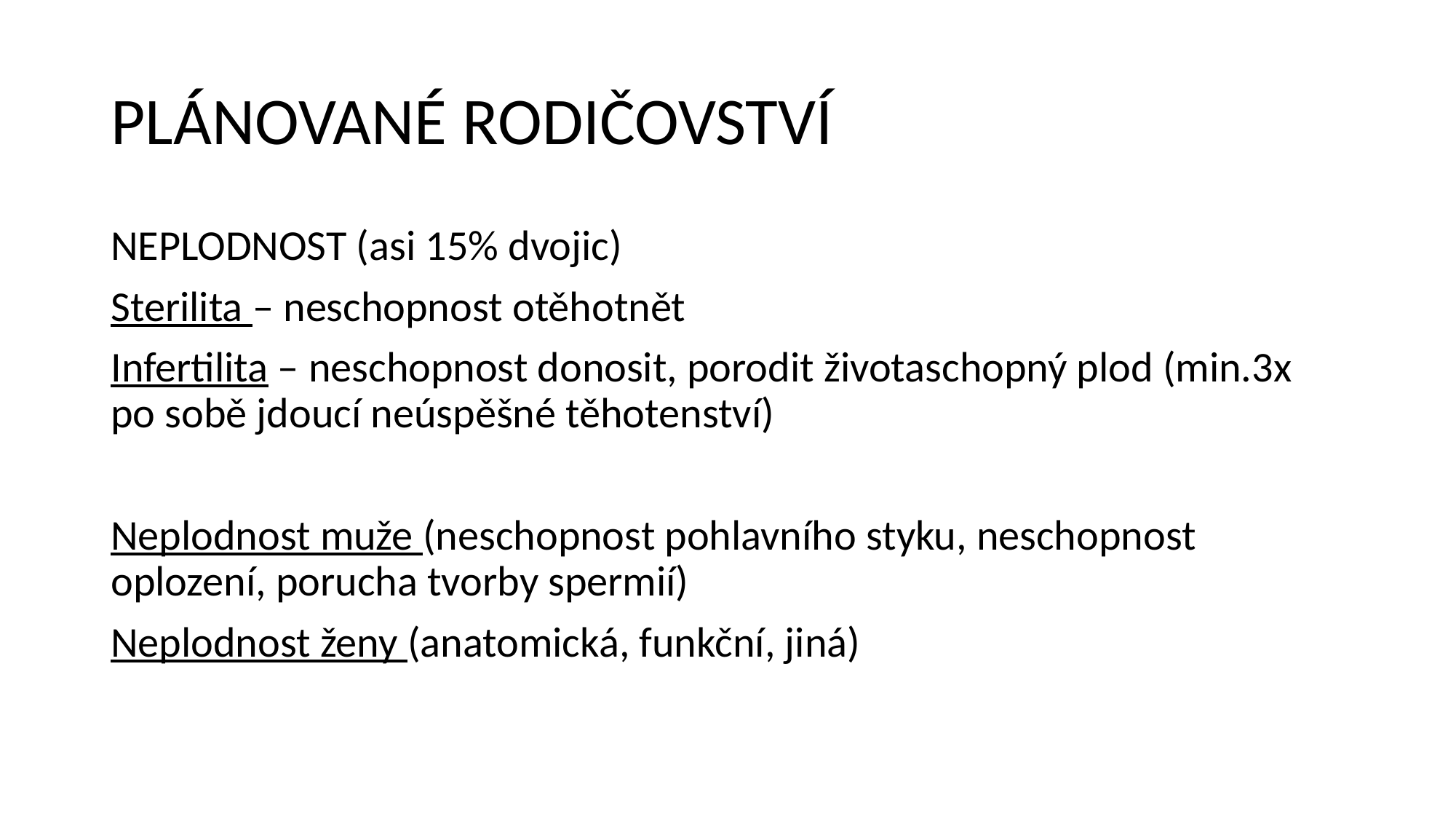

# PLÁNOVANÉ RODIČOVSTVÍ
NEPLODNOST (asi 15% dvojic)
Sterilita – neschopnost otěhotnět
Infertilita – neschopnost donosit, porodit životaschopný plod (min.3x po sobě jdoucí neúspěšné těhotenství)

Neplodnost muže (neschopnost pohlavního styku, neschopnost oplození, porucha tvorby spermií)
Neplodnost ženy (anatomická, funkční, jiná)